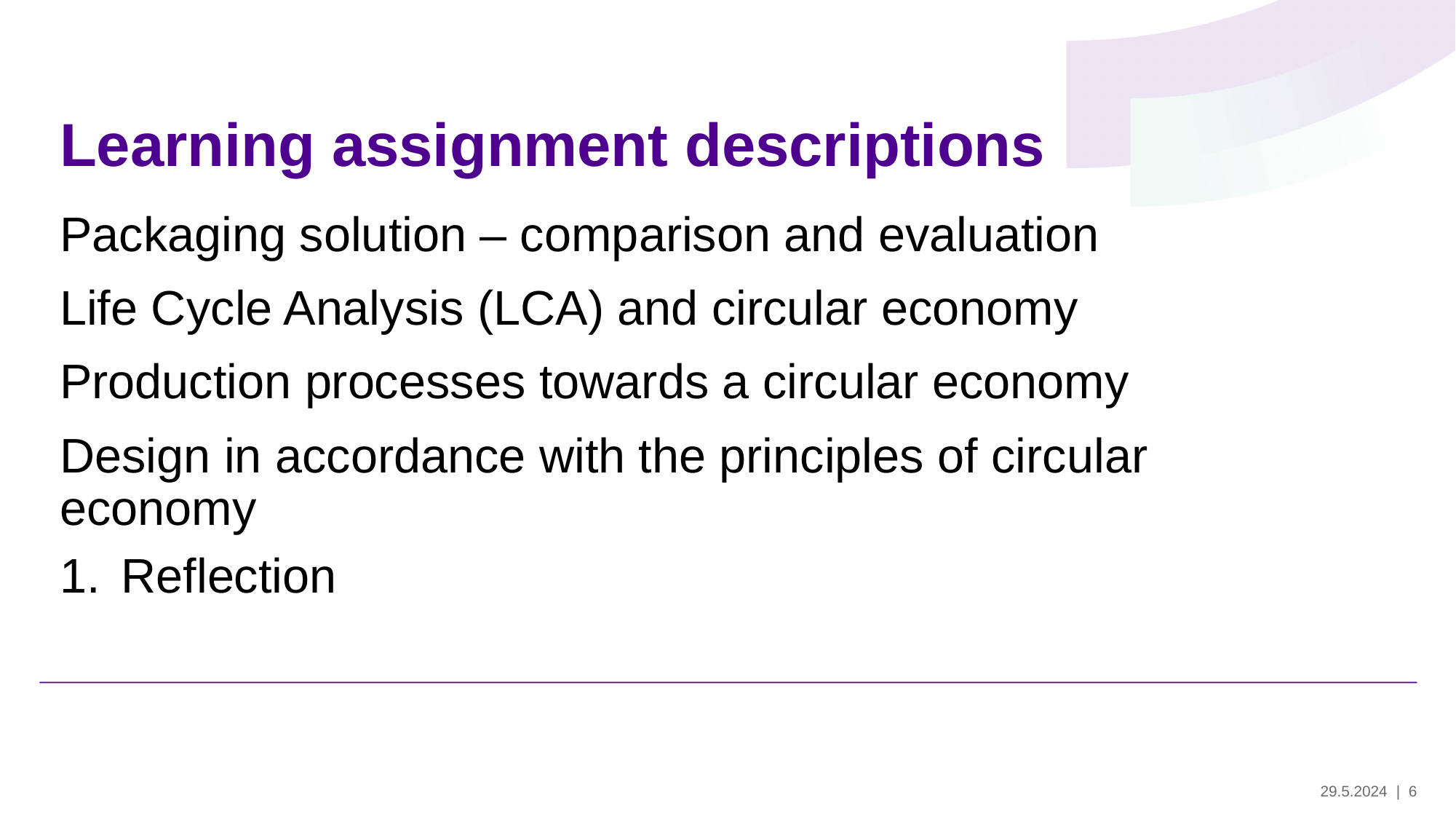

# Learning assignment descriptions
Packaging solution – comparison and evaluation
Life Cycle Analysis (LCA) and circular economy
Production processes towards a circular economy
Design in accordance with the principles of circular economy
Reflection
29.5.2024
|  6